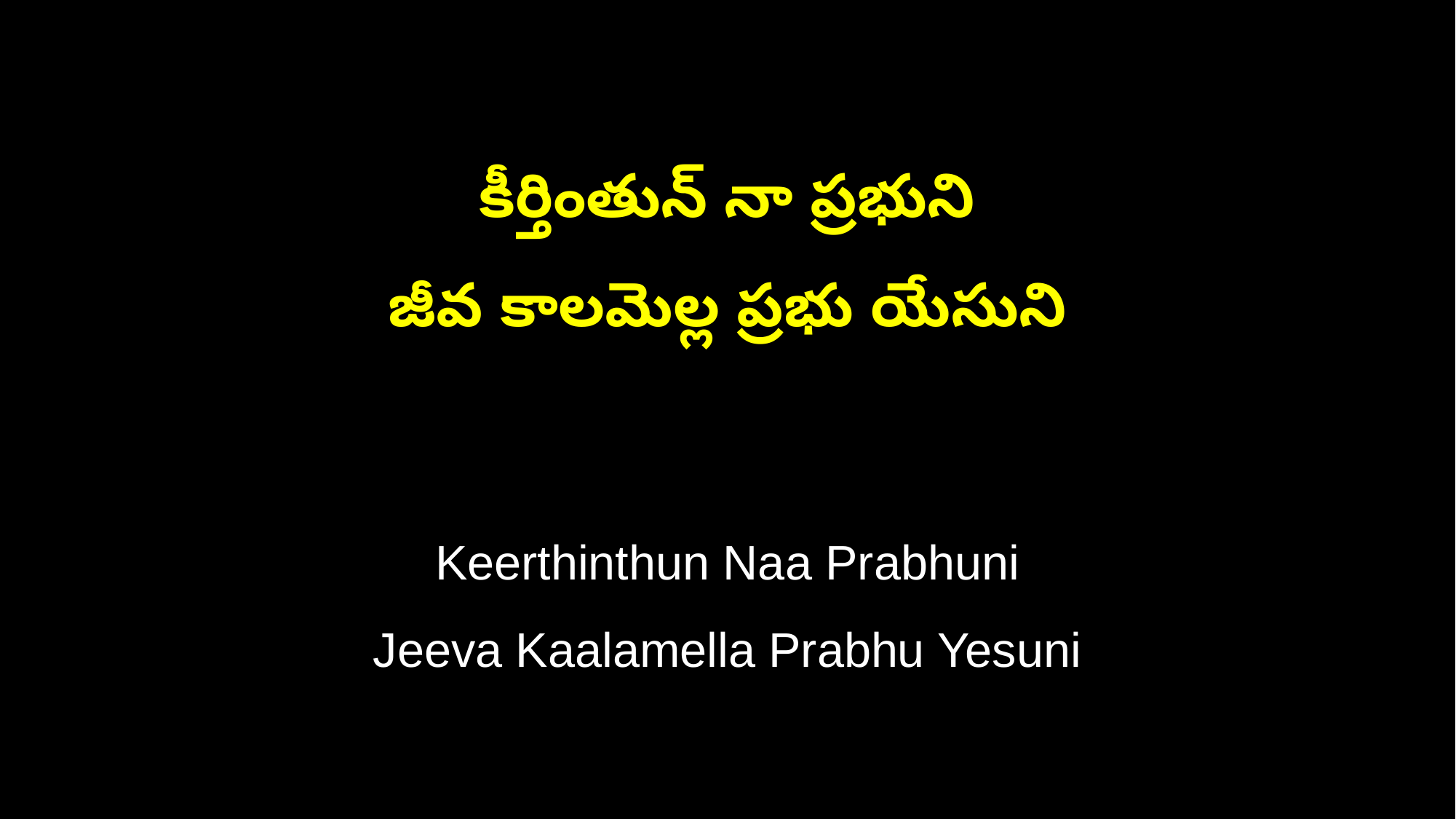

కీర్తింతున్ నా ప్రభుని
జీవ కాలమెల్ల ప్రభు యేసుని
Keerthinthun Naa Prabhuni
Jeeva Kaalamella Prabhu Yesuni